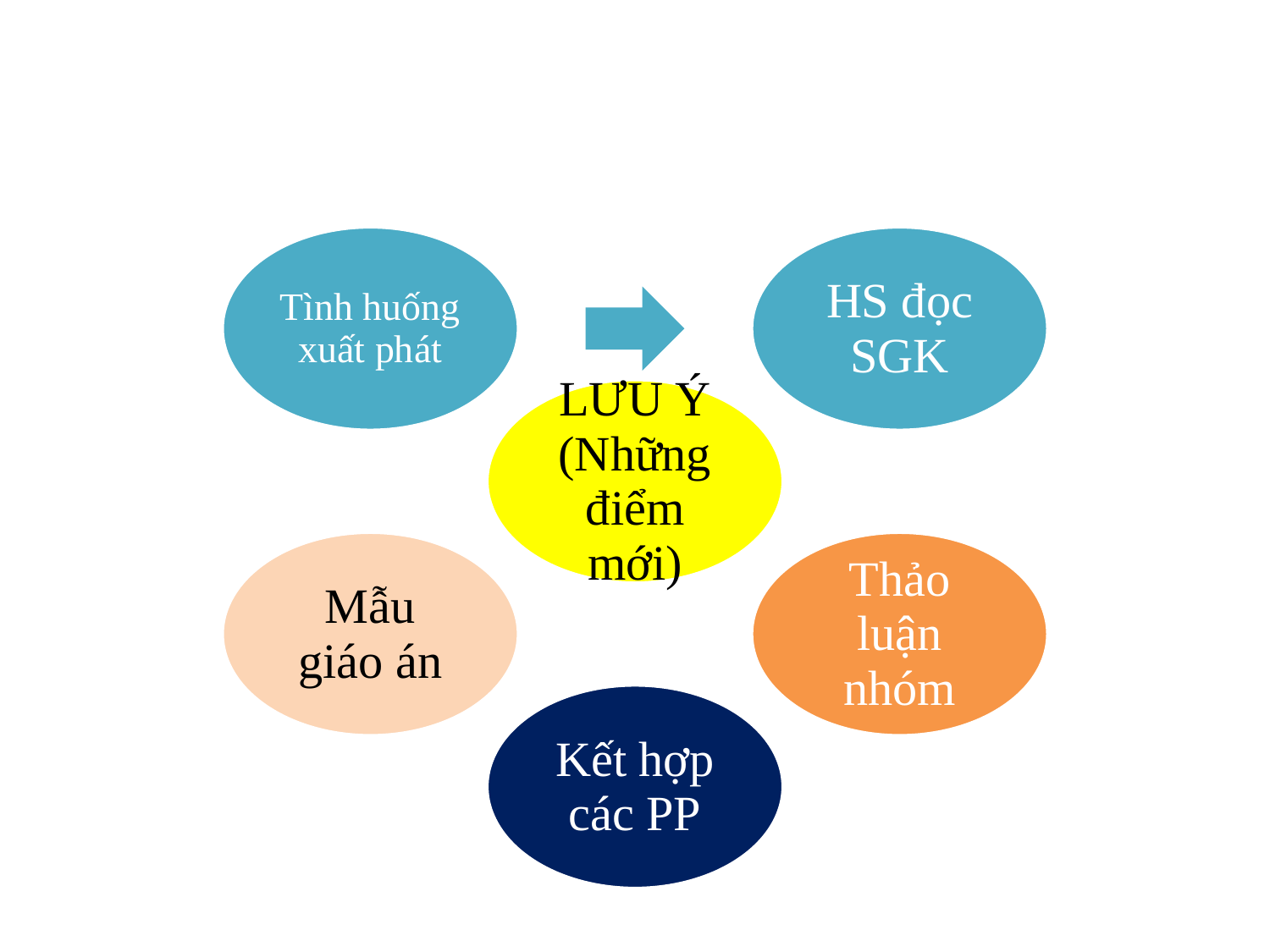

LƯU Ý
(Những điểm mới)
HS đọc SGK
Thảo luận nhóm
Kết hợp các PP
Mẫu giáo án
Tình huống xuất phát